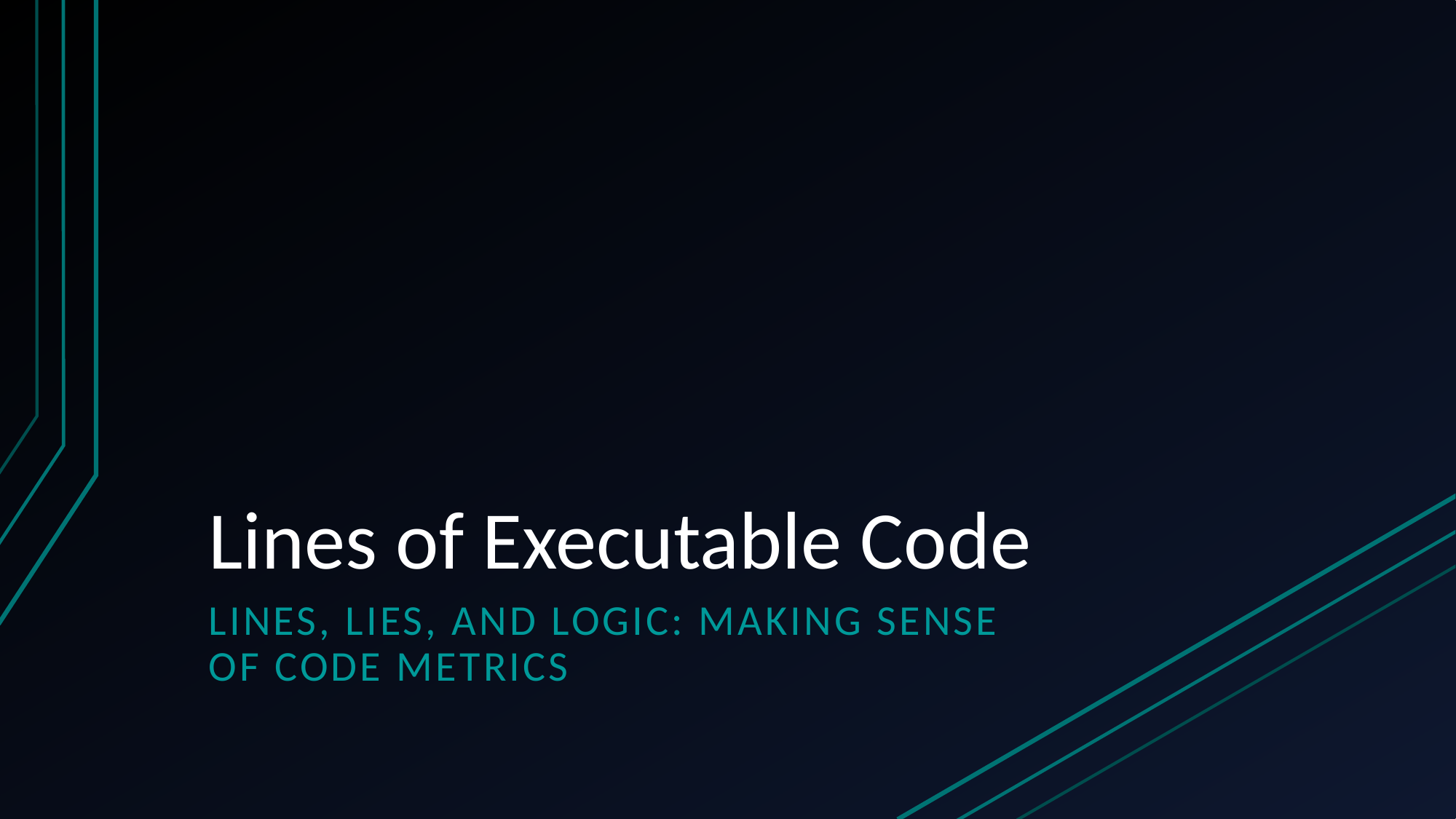

# Lines of Executable Code
Lines, lies, and logic: Making sense of code metrics